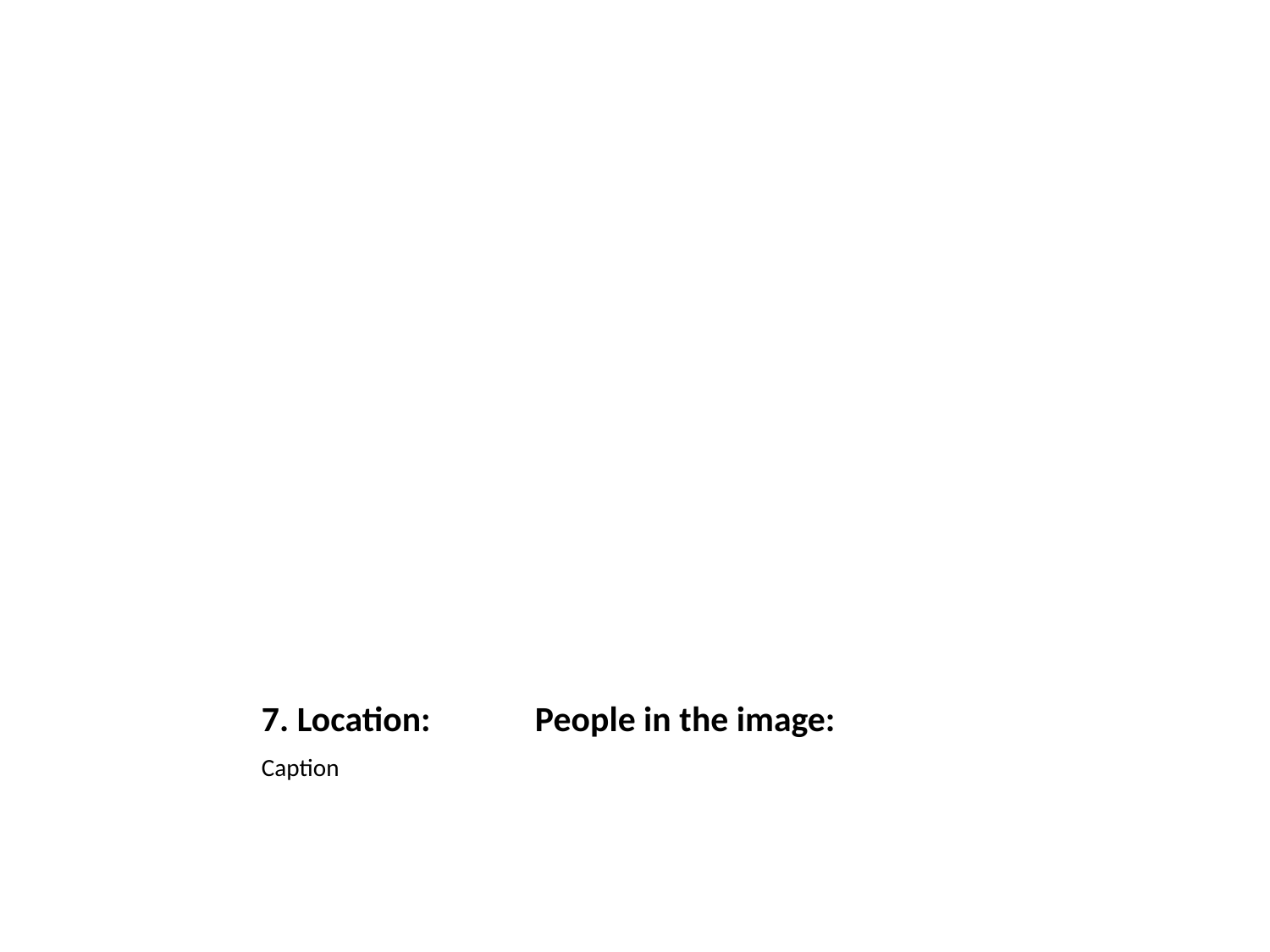

# 7. Location:             People in the image:
Caption